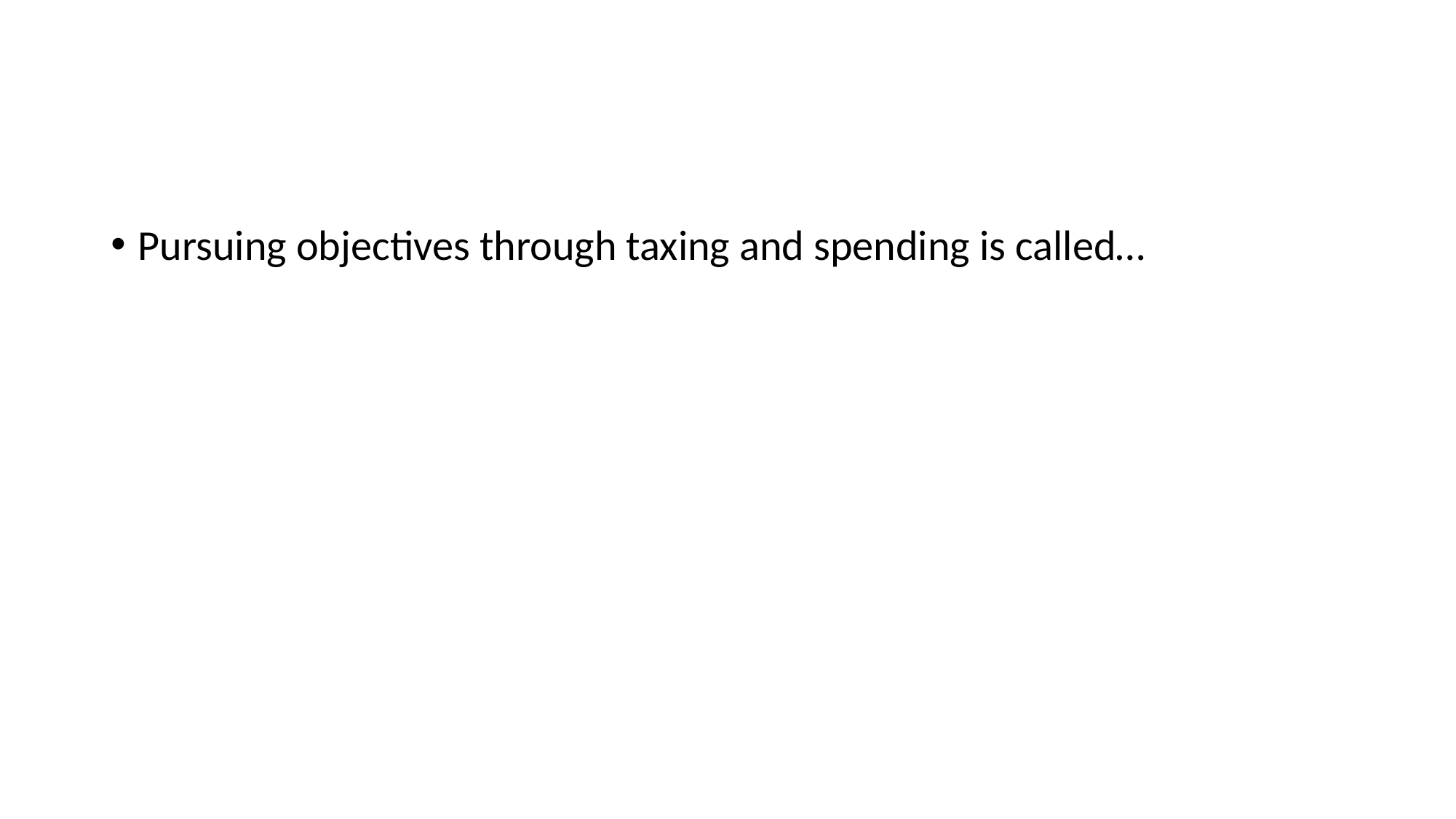

#
Pursuing objectives through taxing and spending is called…